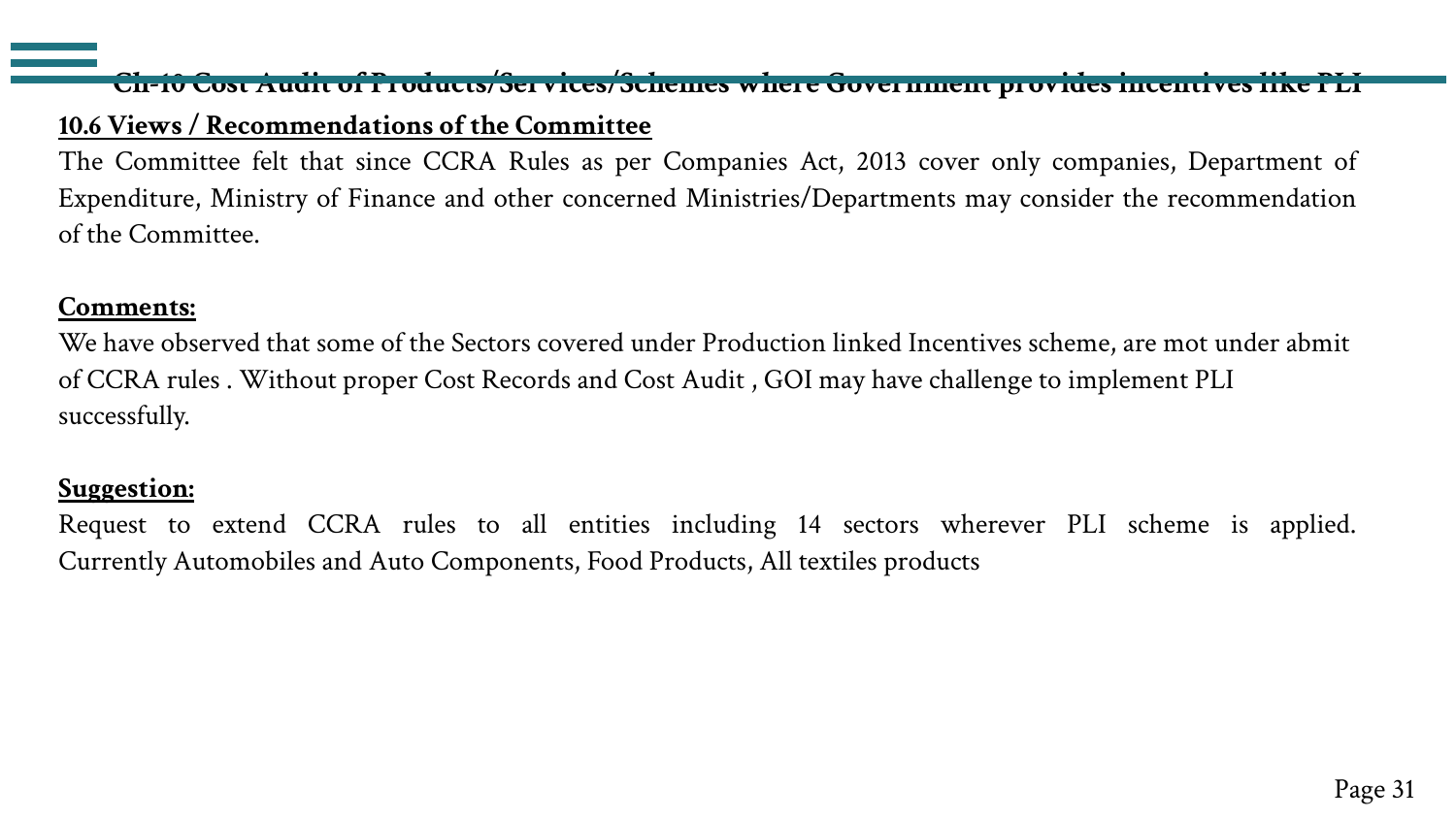

Ch-10 Cost Audit of Products/Services/Schemes where Government provides incentives like PLI

10.6 Views / Recommendations of the Committee
The Committee felt that since CCRA Rules as per Companies Act, 2013 cover only companies, Department of Expenditure, Ministry of Finance and other concerned Ministries/Departments may consider the recommendation of the Committee.

Comments:
We have observed that some of the Sectors covered under Production linked Incentives scheme, are mot under abmit of CCRA rules . Without proper Cost Records and Cost Audit , GOI may have challenge to implement PLI  successfully.

Suggestion:
Request to extend CCRA rules to all entities including 14 sectors wherever PLI scheme is applied.
Currently Automobiles and Auto Components, Food Products, All textiles products
Page 31